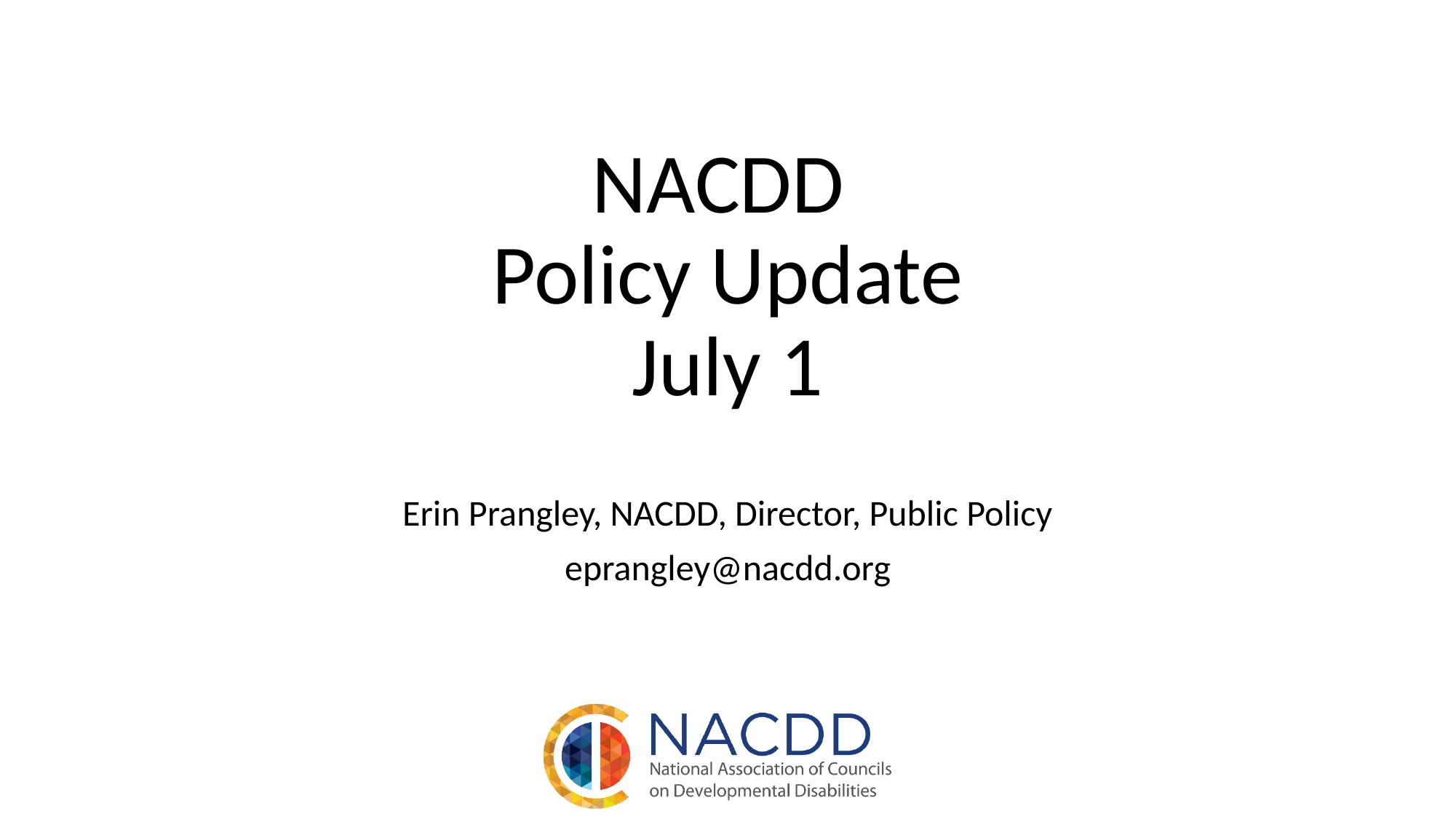

# NACDD Policy Update July 1

Erin Prangley, NACDD, Director, Public Policy
eprangley@nacdd.org